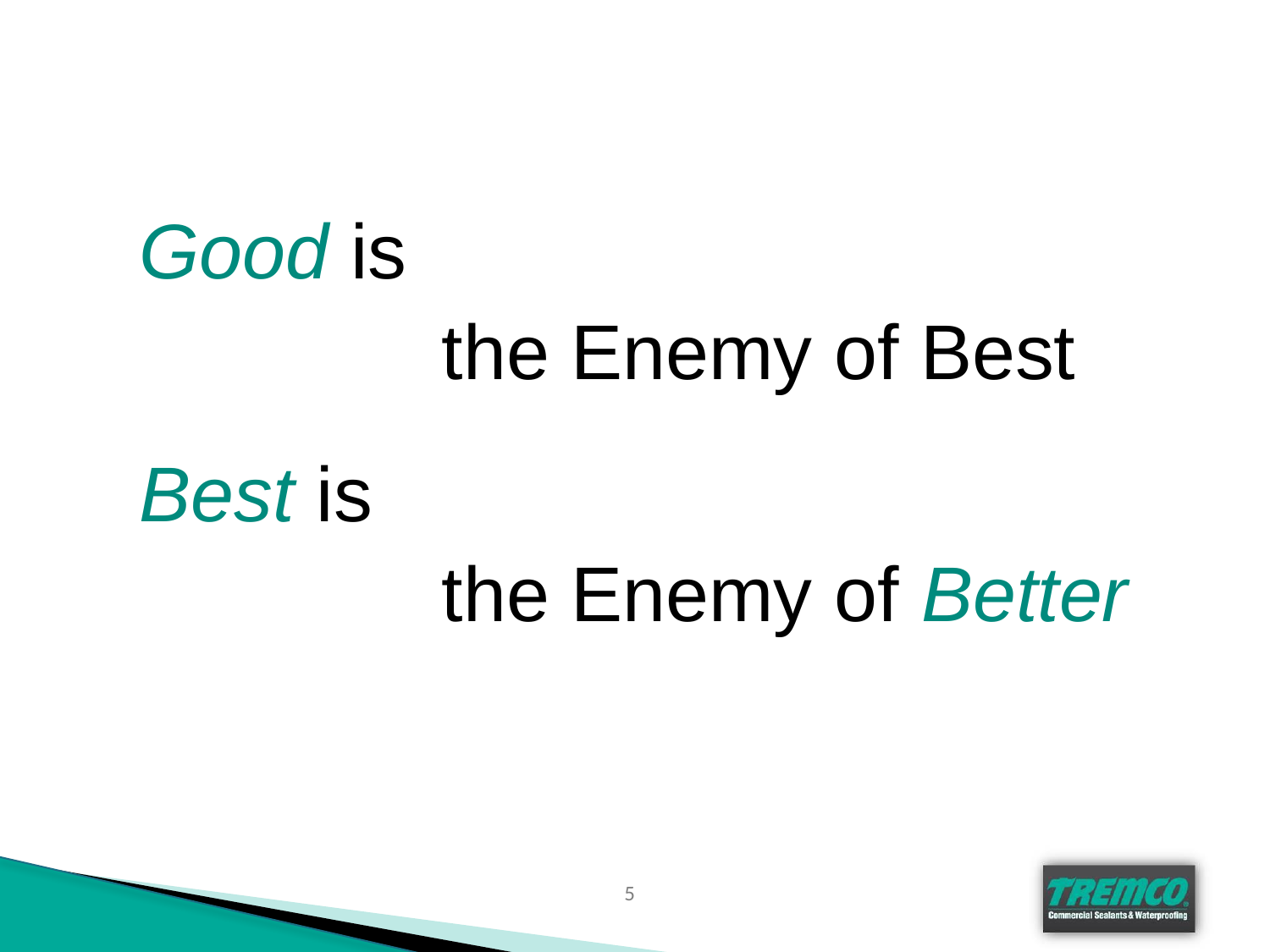

Good is
              the Enemy of Best
Best is
              the Enemy of Better